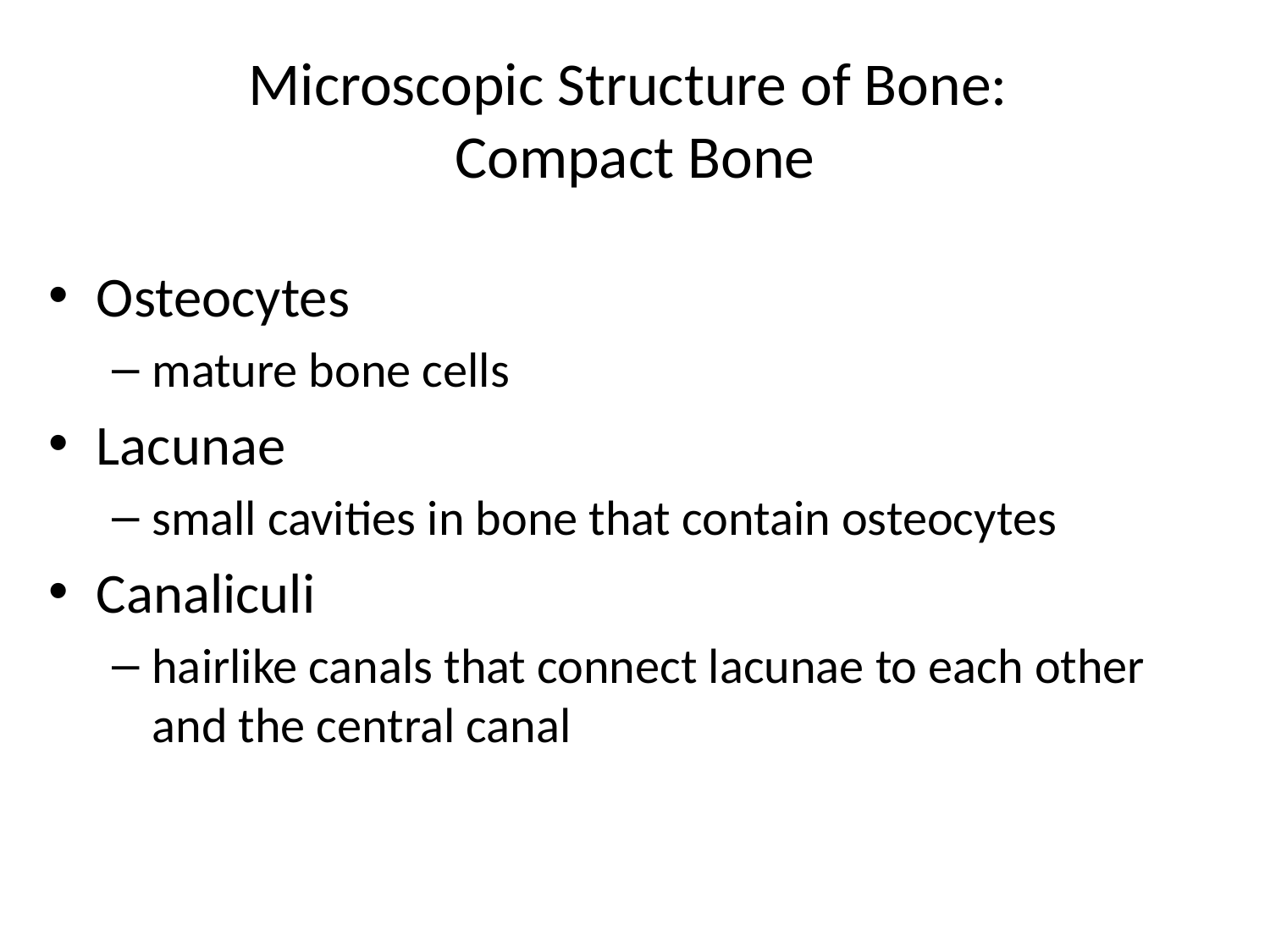

# Microscopic Structure of Bone: Compact Bone
Osteocytes
mature bone cells
Lacunae
small cavities in bone that contain osteocytes
Canaliculi
hairlike canals that connect lacunae to each other and the central canal